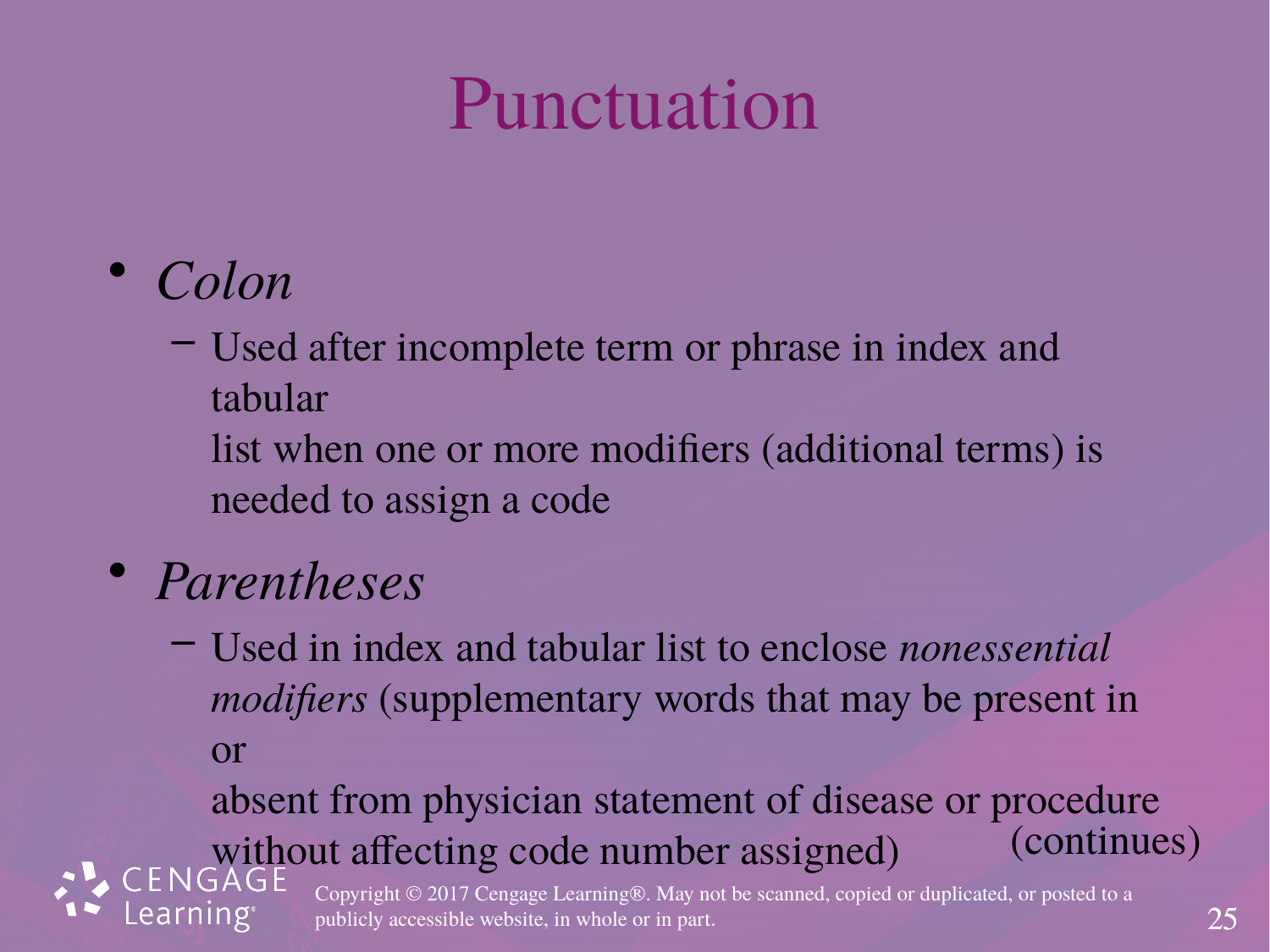

# Punctuation
Colon
Used after incomplete term or phrase in index and tabular
list when one or more modifiers (additional terms) is
needed to assign a code
Parentheses
Used in index and tabular list to enclose nonessential
modifiers (supplementary words that may be present in or
absent from physician statement of disease or procedure
without affecting code number assigned)

(continues)